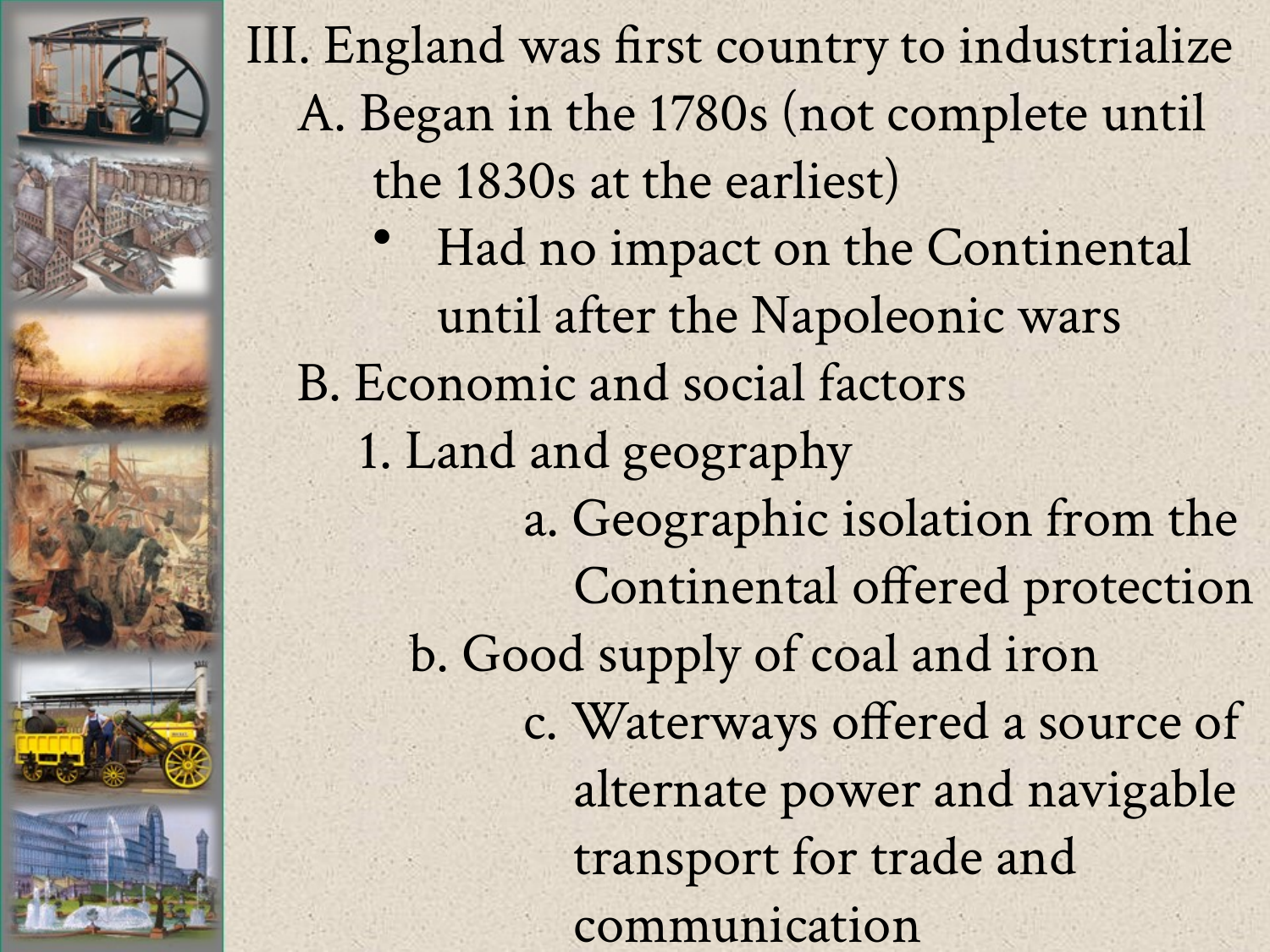

# III. England was first country to industrialize
    A. Began in the 1780s (not complete until  the 1830s at the earliest)
Had no impact on the Continental until after the Napoleonic wars
    B. Economic and social factors
	1. Land and geography
		   a. Geographic isolation from the    	       Continental offered protection
	    b. Good supply of coal and iron
		   c. Waterways offered a source of 	       alternate power and navigable 	       transport for trade and 			       communication